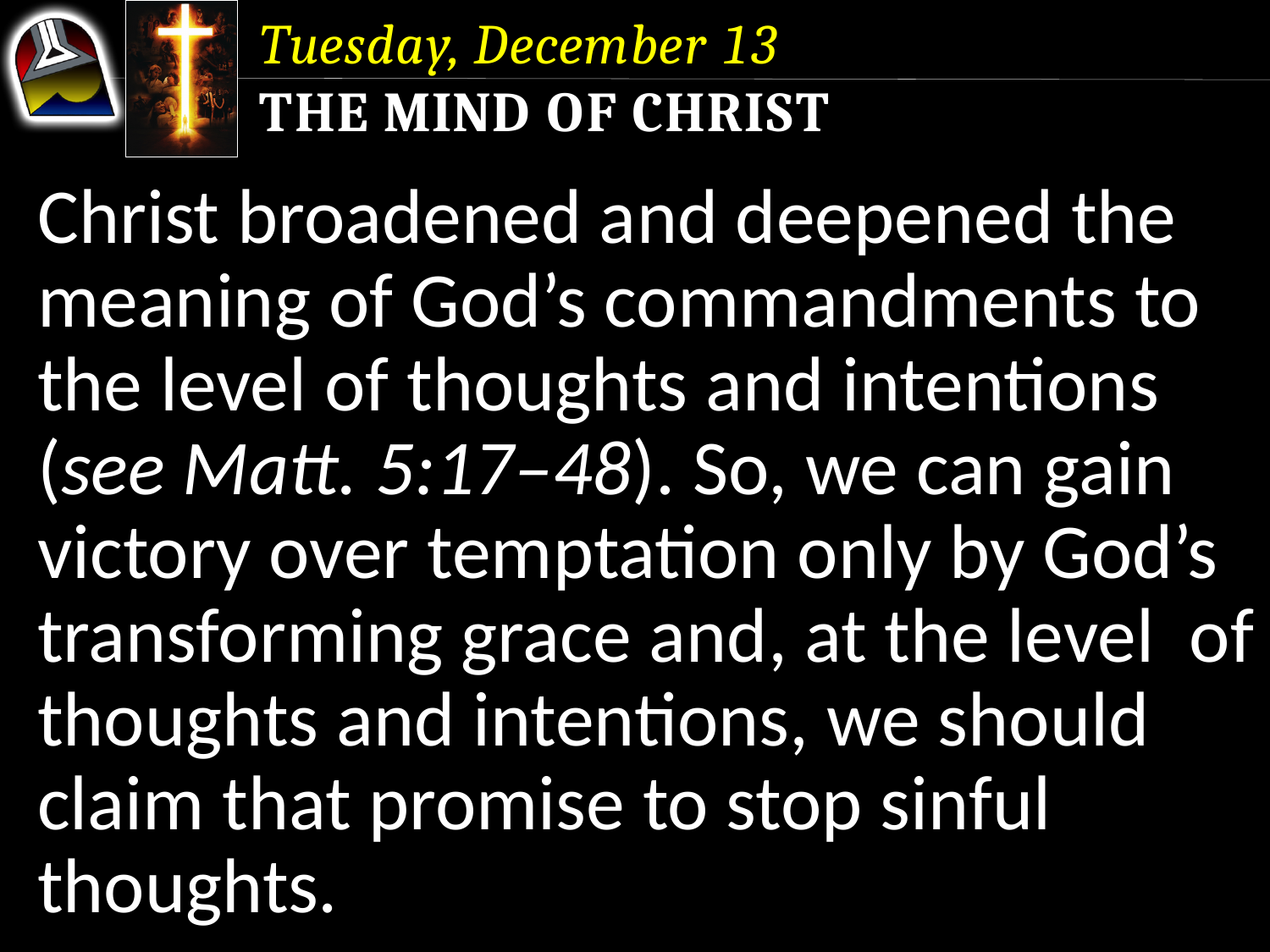

Tuesday, December 13
The Mind of Christ
Christ broadened and deepened the meaning of God’s commandments to the level of thoughts and intentions (see Matt. 5:17–48). So, we can gain victory over temptation only by God’s transforming grace and, at the level  of thoughts and intentions, we should claim that promise to stop sinful thoughts.
Christ broadened and deepened the meaning of God’s commandments to the level of thoughts and intentions (see Matt. 5:17–48).